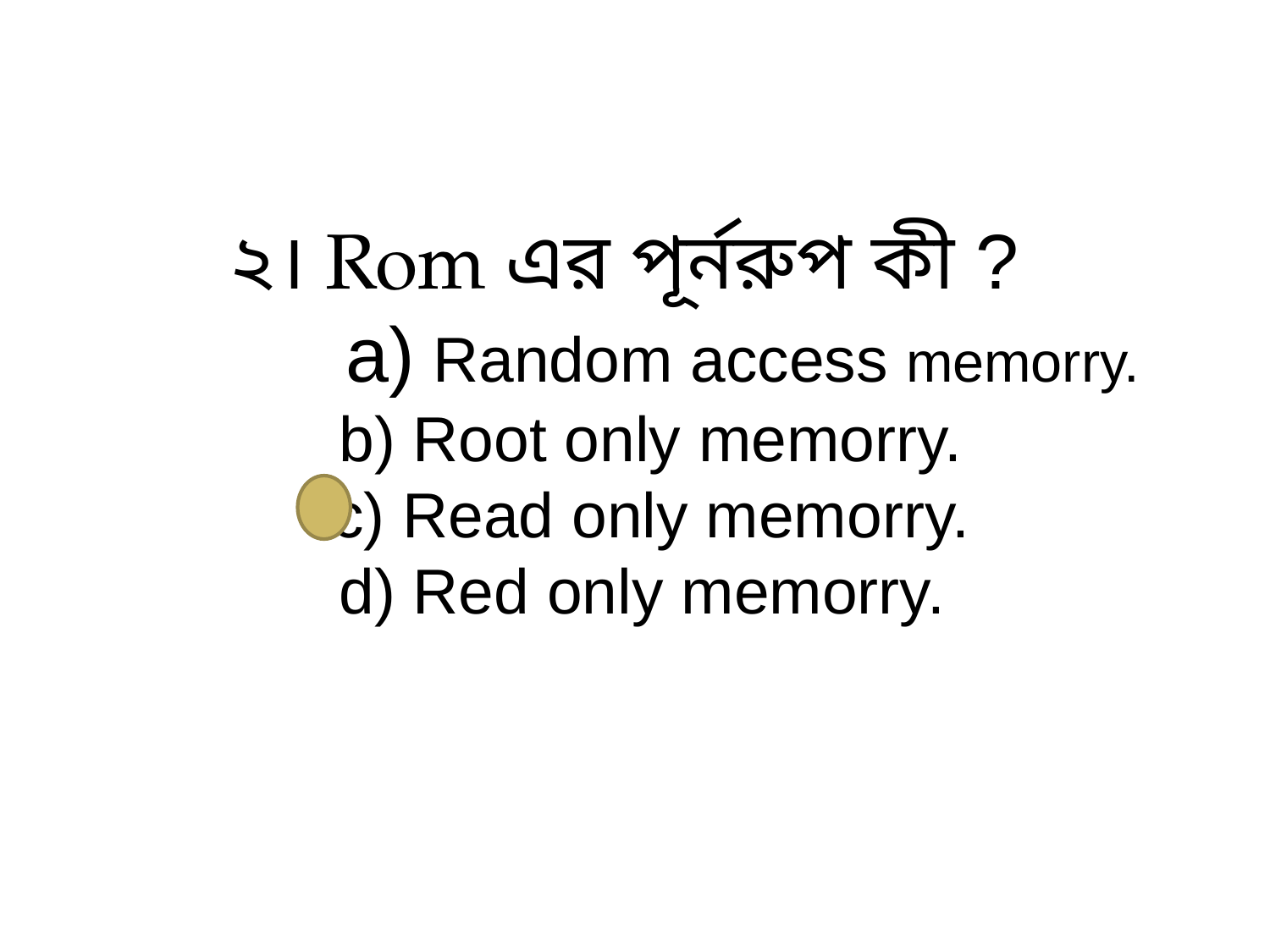

২। Rom এর পূর্নরুপ কী ?
           a) Random access memorry.
    b) Root only memorry.
   c) Read only memorry.
  d) Red only memorry.